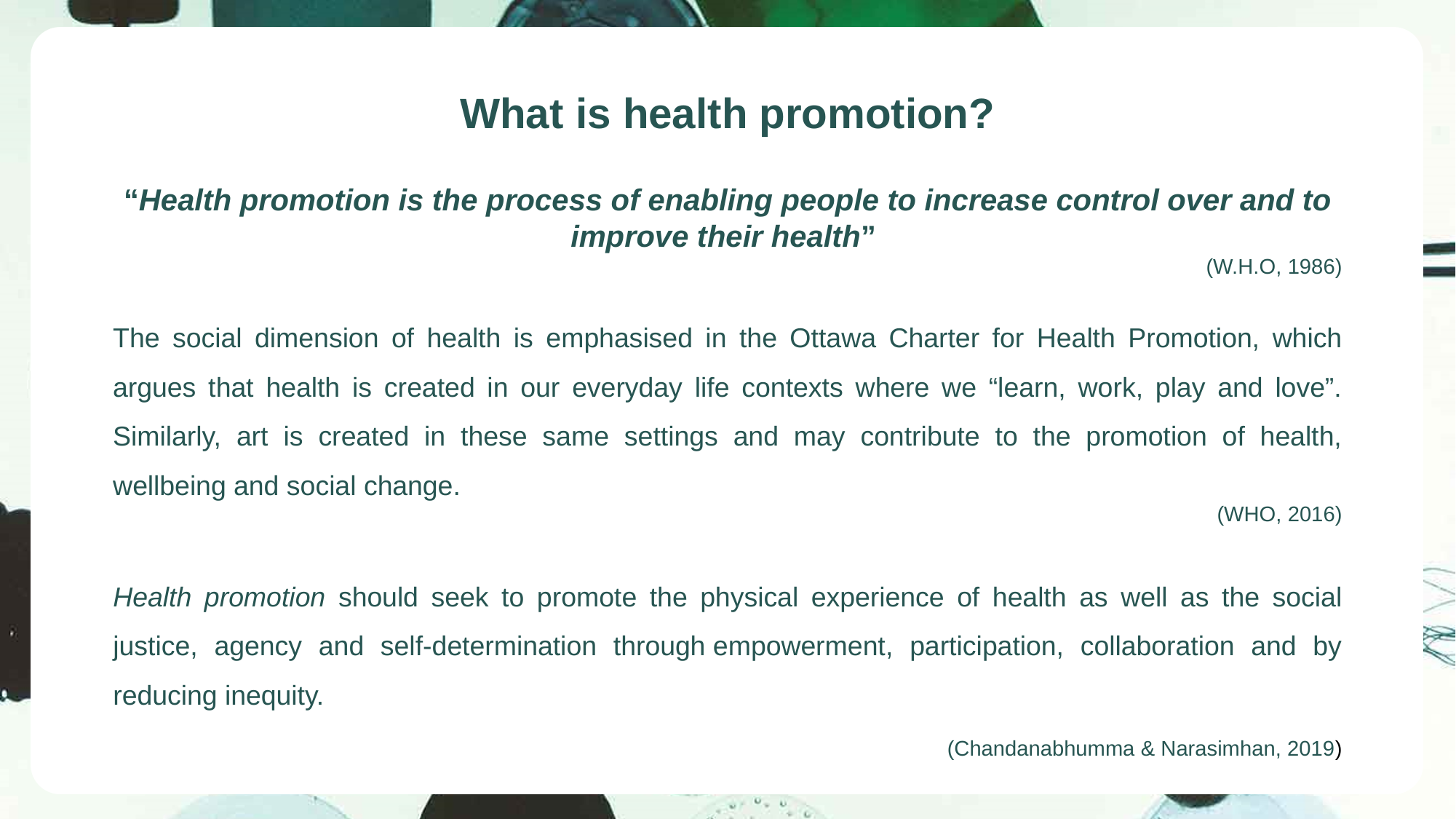

What is health promotion?
“Health promotion is the process of enabling people to increase control over and to improve their health”
(W.H.O, 1986)

The social dimension of health is emphasised in the Ottawa Charter for Health Promotion, which argues that health is created in our everyday life contexts where we “learn, work, play and love”. Similarly, art is created in these same settings and may contribute to the promotion of health, wellbeing and social change.
(WHO, 2016)
Ηealth promotion should seek to promote the physical experience of health as well as the social justice, agency and self-determination through empowerment, participation, collaboration and by reducing inequity.

(Chandanabhumma & Narasimhan, 2019)